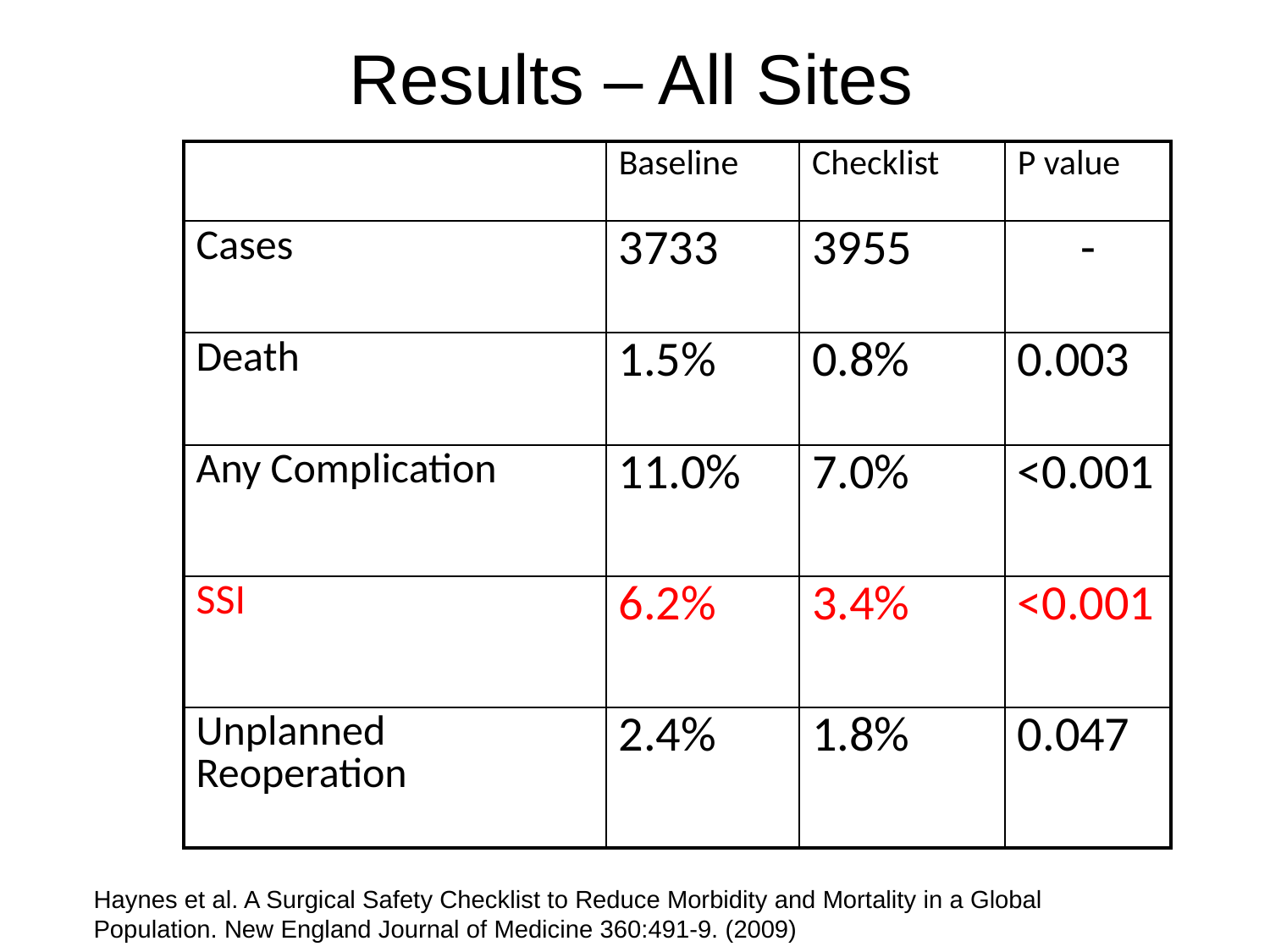

# Results – All Sites
|  | Baseline | Checklist | P value |
| --- | --- | --- | --- |
| Cases | 3733 | 3955 | - |
| Death | 1.5% | 0.8% | 0.003 |
| Any Complication | 11.0% | 7.0% | <0.001 |
| SSI | 6.2% | 3.4% | <0.001 |
| Unplanned Reoperation | 2.4% | 1.8% | 0.047 |
Haynes et al. A Surgical Safety Checklist to Reduce Morbidity and Mortality in a Global Population. New England Journal of Medicine 360:491-9. (2009)